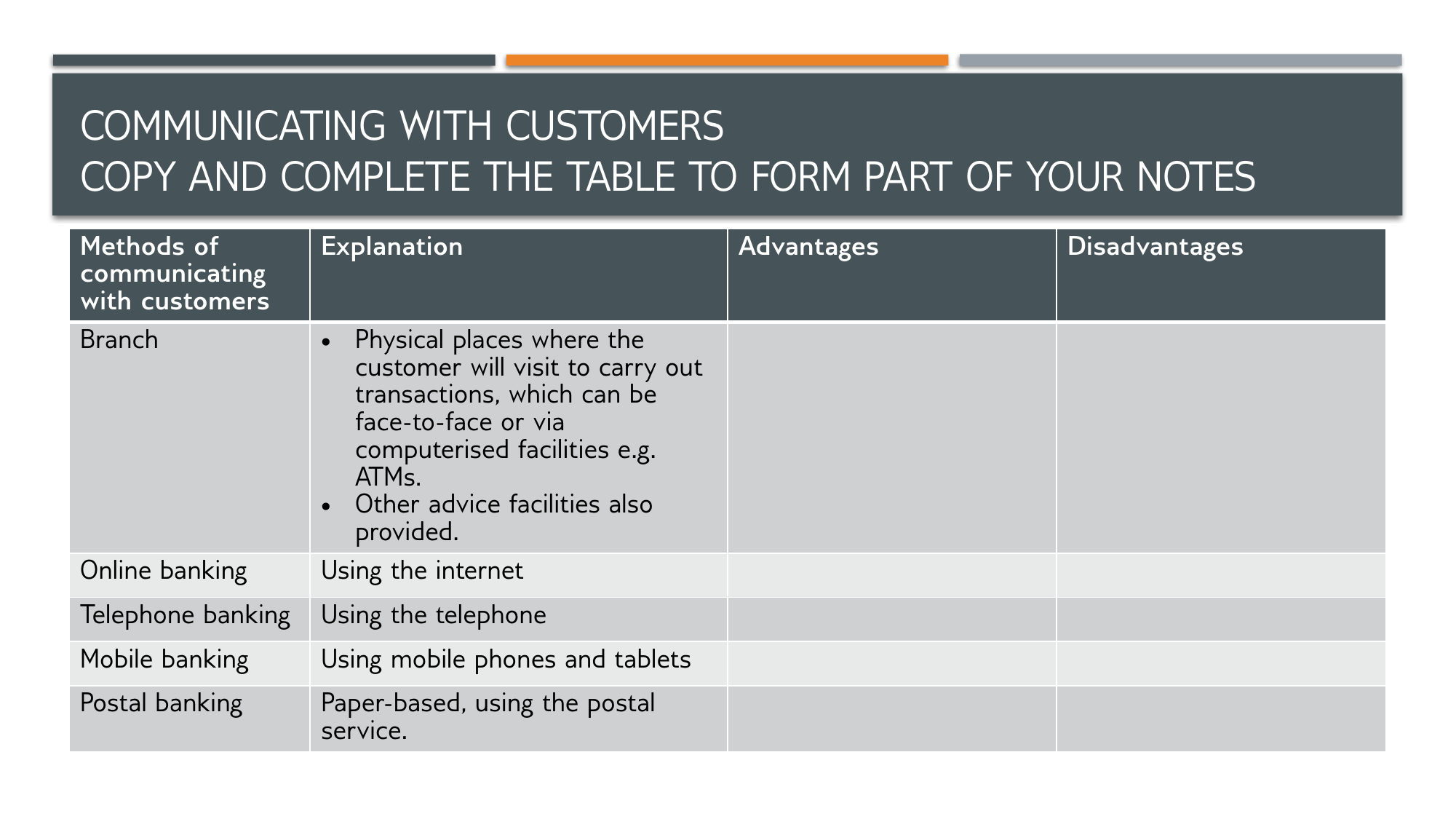

# Communicating with Customers Copy and complete the table to form part of your notes
| Methods of communicating with customers | Explanation | Advantages | Disadvantages |
| --- | --- | --- | --- |
| Branch | Physical places where the customer will visit to carry out transactions, which can be face-to-face or via computerised facilities e.g. ATMs. Other advice facilities also provided. |  |  |
| Online banking | Using the internet |  |  |
| Telephone banking | Using the telephone |  |  |
| Mobile banking | Using mobile phones and tablets |  |  |
| Postal banking | Paper-based, using the postal service. |  |  |